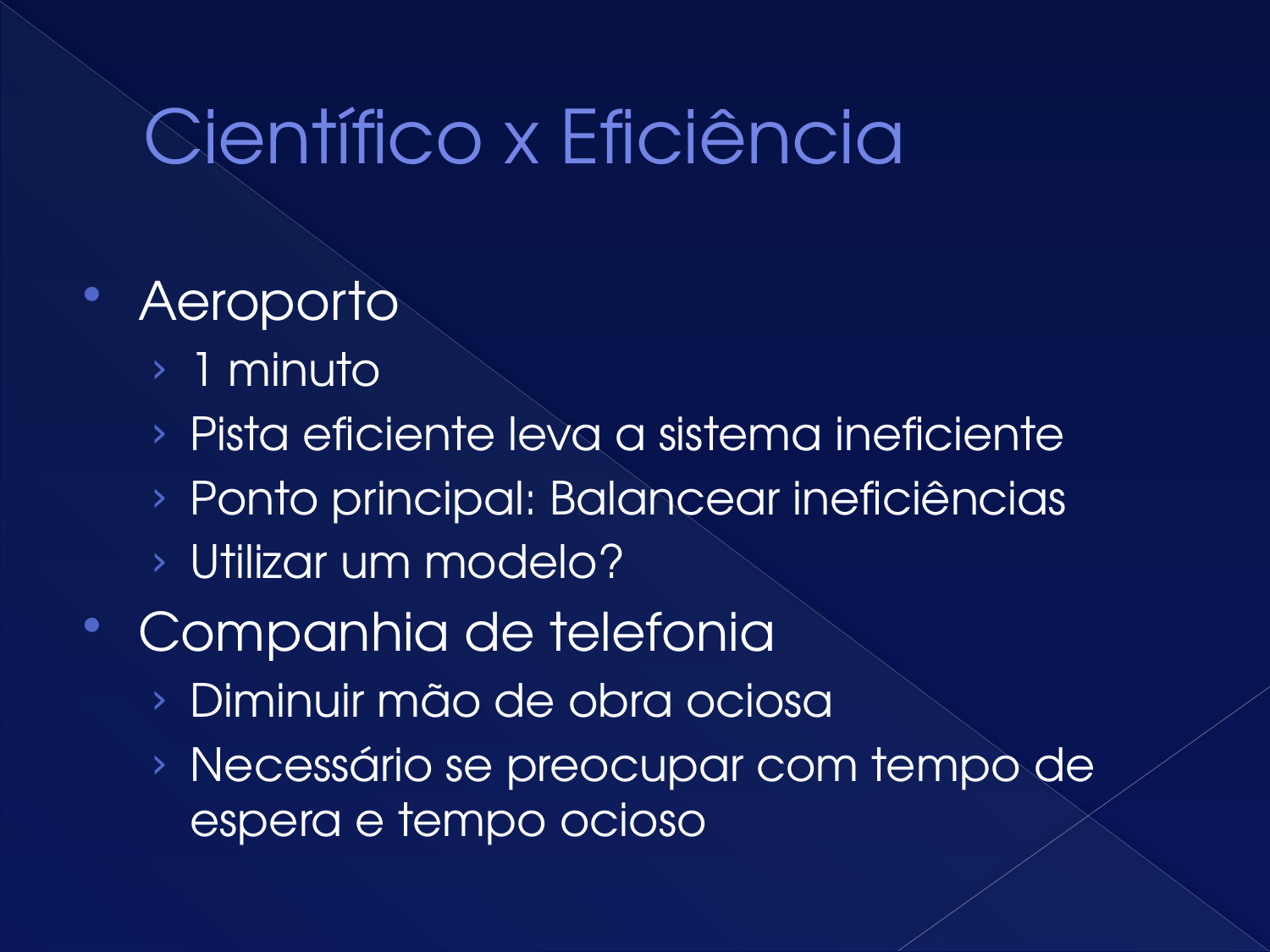

# Científico x Eficiência
Aeroporto
1 minuto
Pista eficiente leva a sistema ineficiente
Ponto principal: Balancear ineficiências
Utilizar um modelo?
Companhia de telefonia
Diminuir mão de obra ociosa
Necessário se preocupar com tempo de espera e tempo ocioso